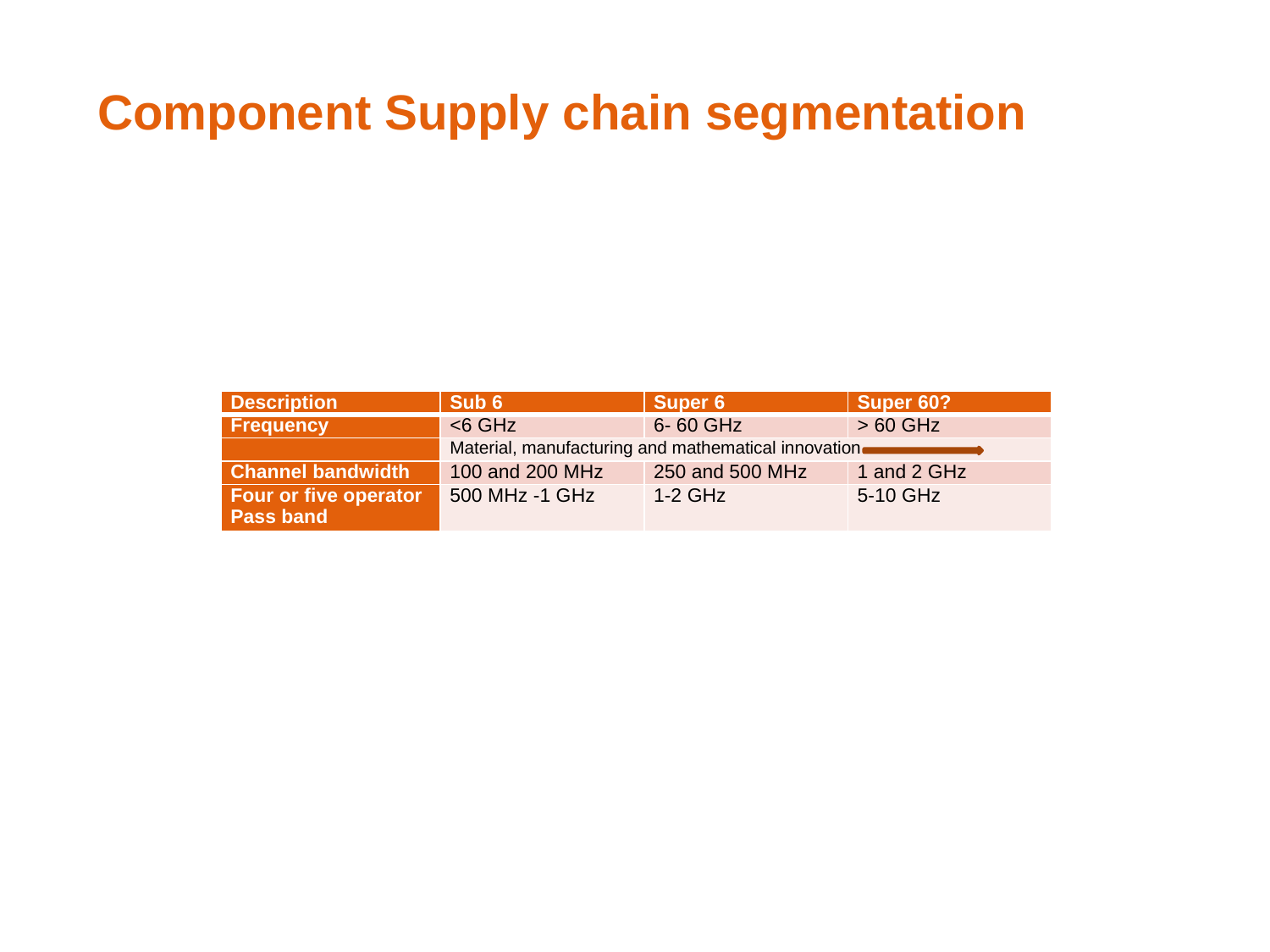

# Component Supply chain segmentation

| Description | Sub 6 | Super 6 | Super 60? |
| --- | --- | --- | --- |
| Frequency | <6 GHz | 6- 60 GHz | > 60 GHz |
|  | Material, manufacturing and mathematical innovation |  |  |
| Channel bandwidth | 100 and 200 MHz | 250 and 500 MHz | 1 and 2 GHz |
| Four or five operator Pass band | 500 MHz -1 GHz | 1-2 GHz | 5-10 GHz |